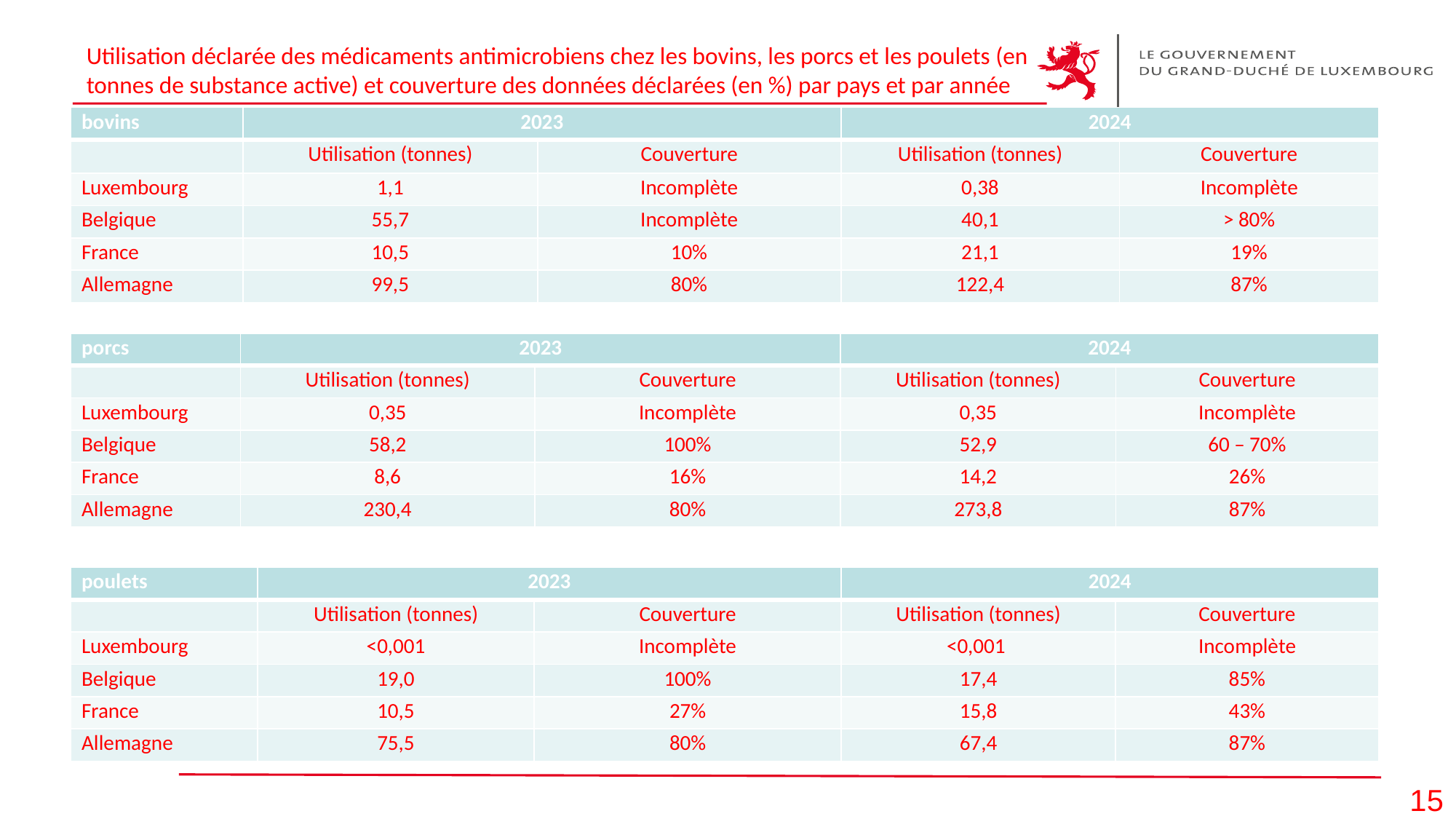

# Utilisation déclarée des médicaments antimicrobiens chez les bovins, les porcs et les poulets (en tonnes de substance active) et couverture des données déclarées (en %) par pays et par année
| bovins | 2023 |  | 2024 |  |
| --- | --- | --- | --- | --- |
|  | Utilisation (tonnes) | Couverture | Utilisation (tonnes) | Couverture |
| Luxembourg | 1,1 | Incomplète | 0,38 | Incomplète |
| Belgique | 55,7 | Incomplète | 40,1 | > 80% |
| France | 10,5 | 10% | 21,1 | 19% |
| Allemagne | 99,5 | 80% | 122,4 | 87% |
| porcs | 2023 |  | 2024 |  |
| --- | --- | --- | --- | --- |
|  | Utilisation (tonnes) | Couverture | Utilisation (tonnes) | Couverture |
| Luxembourg | 0,35 | Incomplète | 0,35 | Incomplète |
| Belgique | 58,2 | 100% | 52,9 | 60 – 70% |
| France | 8,6 | 16% | 14,2 | 26% |
| Allemagne | 230,4 | 80% | 273,8 | 87% |
| poulets | 2023 |  | 2024 |  |
| --- | --- | --- | --- | --- |
|  | Utilisation (tonnes) | Couverture | Utilisation (tonnes) | Couverture |
| Luxembourg | <0,001 | Incomplète | <0,001 | Incomplète |
| Belgique | 19,0 | 100% | 17,4 | 85% |
| France | 10,5 | 27% | 15,8 | 43% |
| Allemagne | 75,5 | 80% | 67,4 | 87% |
15